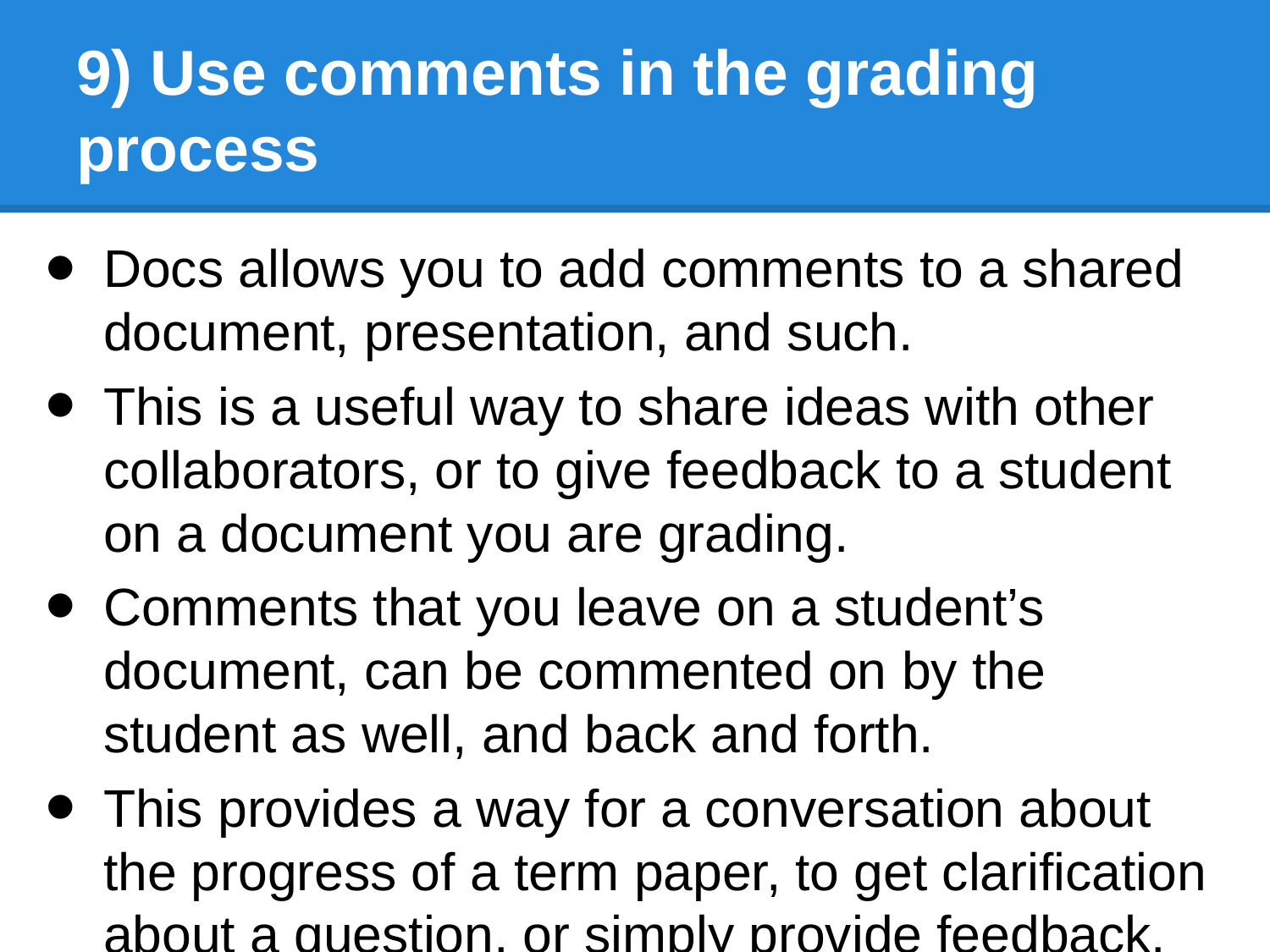

# 9) Use comments in the grading process
Docs allows you to add comments to a shared document, presentation, and such.
This is a useful way to share ideas with other collaborators, or to give feedback to a student on a document you are grading.
Comments that you leave on a student’s document, can be commented on by the student as well, and back and forth.
This provides a way for a conversation about the progress of a term paper, to get clarification about a question, or simply provide feedback.